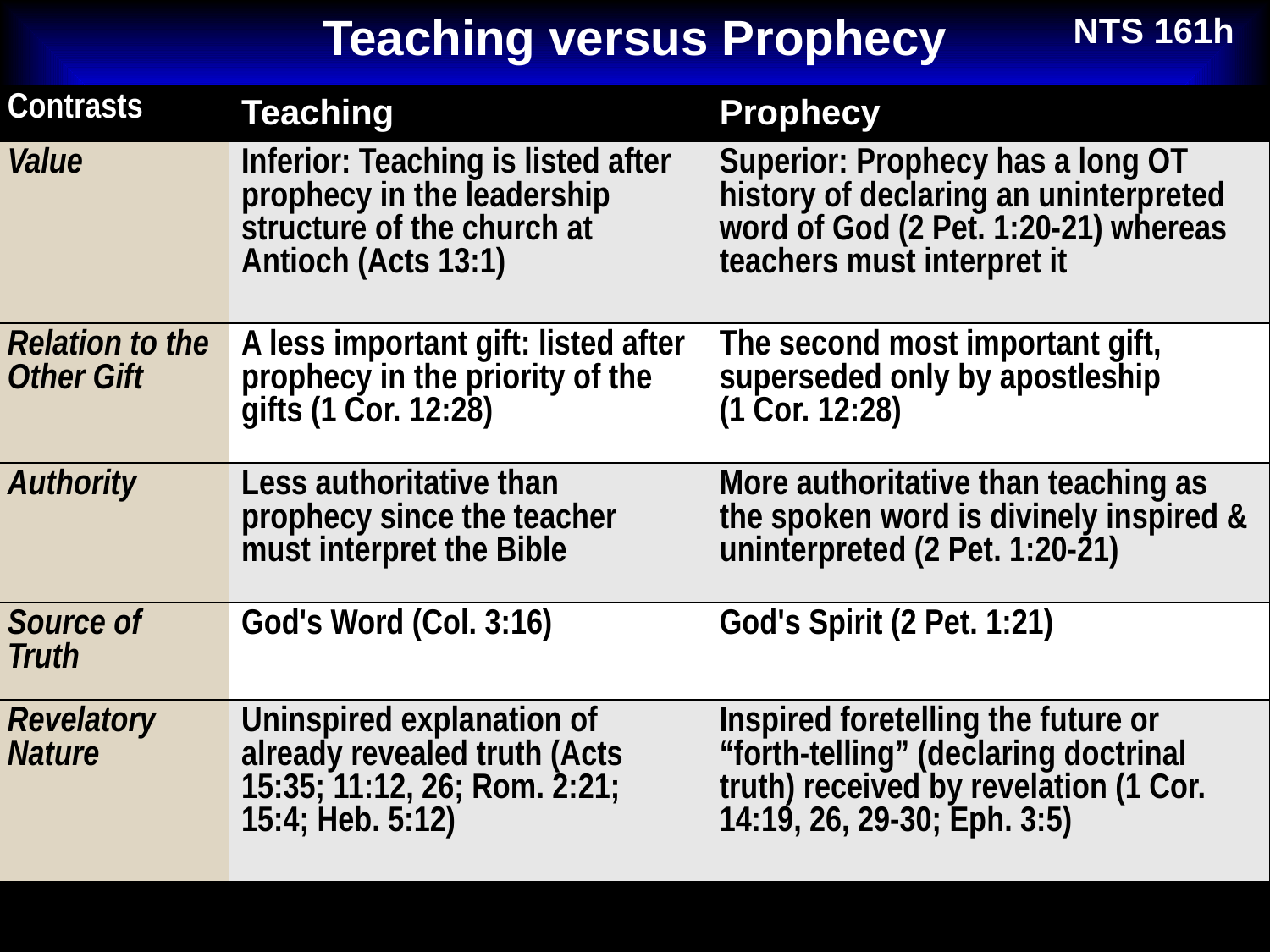

Teaching versus Prophecy
NTS 161h
| Contrasts | Teaching | Prophecy |
| --- | --- | --- |
| Value | Inferior: Teaching is listed after prophecy in the leadership structure of the church at Antioch (Acts 13:1) | Superior: Prophecy has a long OT history of declaring an uninterpreted word of God (2 Pet. 1:20-21) whereas teachers must interpret it |
| Relation to the Other Gift | A less important gift: listed after prophecy in the priority of the gifts (1 Cor. 12:28) | The second most important gift, superseded only by apostleship (1 Cor. 12:28) |
| Authority | Less authoritative than prophecy since the teacher must interpret the Bible | More authoritative than teaching as the spoken word is divinely inspired & uninterpreted (2 Pet. 1:20-21) |
| Source of Truth | God's Word (Col. 3:16) | God's Spirit (2 Pet. 1:21) |
| Revelatory Nature | Uninspired explanation of already revealed truth (Acts 15:35; 11:12, 26; Rom. 2:21; 15:4; Heb. 5:12) | Inspired foretelling the future or “forth-telling” (declaring doctrinal truth) received by revelation (1 Cor. 14:19, 26, 29-30; Eph. 3:5) |